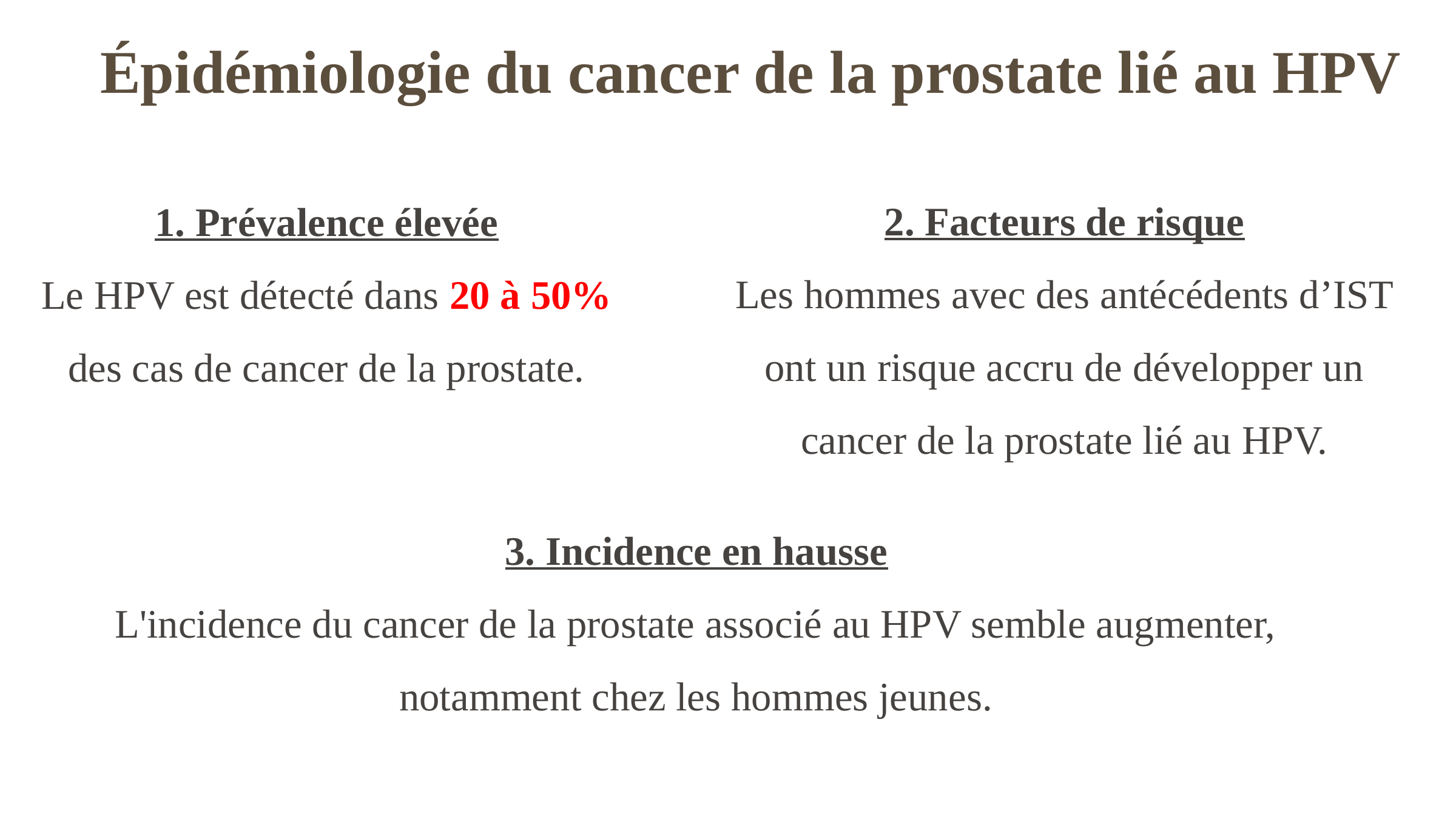

Épidémiologie du cancer de la prostate lié au HPV
2. Facteurs de risque
Les hommes avec des antécédents d’IST ont un risque accru de développer un cancer de la prostate lié au HPV.
1. Prévalence élevée
Le HPV est détecté dans 20 à 50% des cas de cancer de la prostate.
3. Incidence en hausse
L'incidence du cancer de la prostate associé au HPV semble augmenter, notamment chez les hommes jeunes.